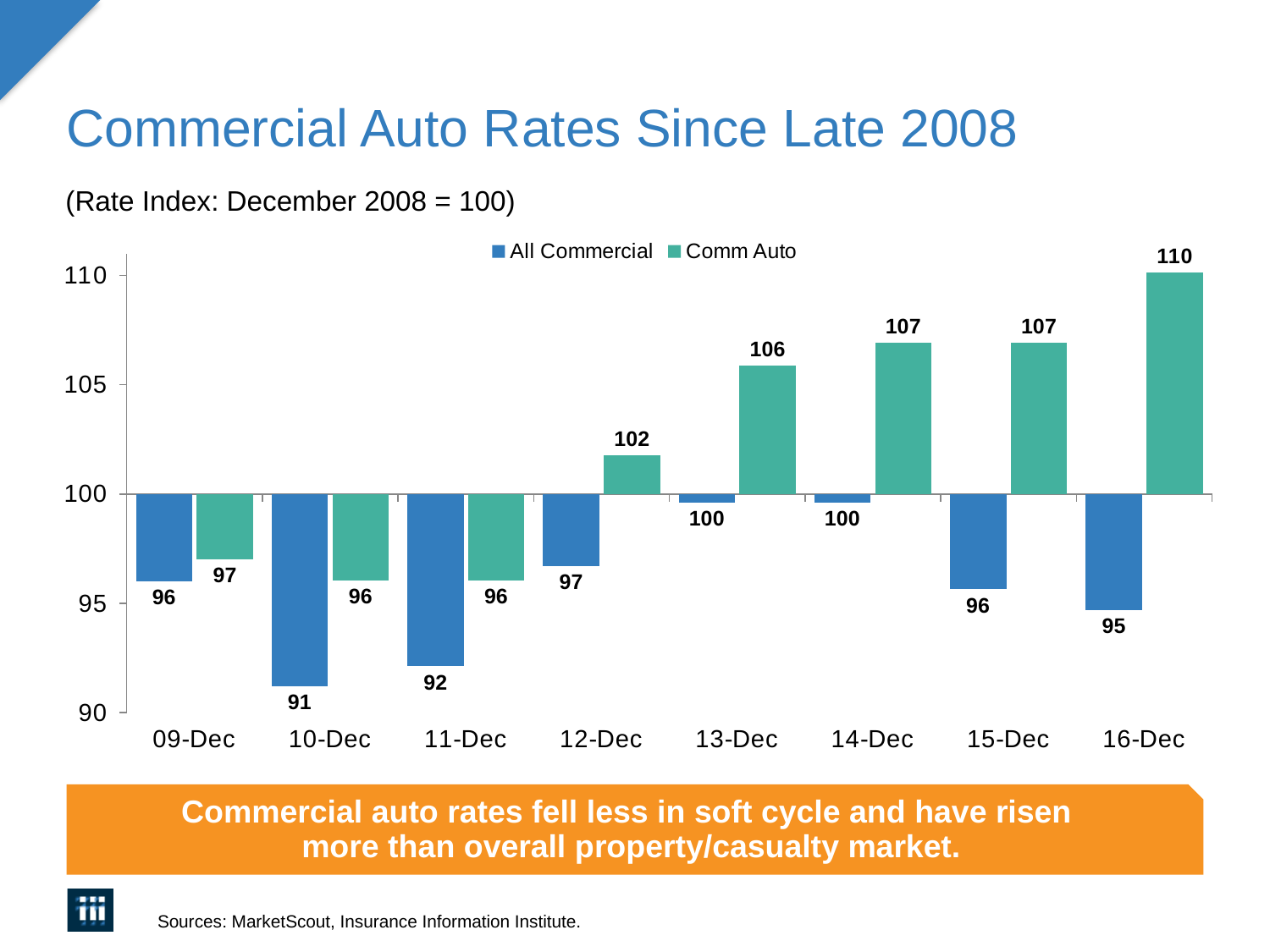

# Commercial Auto Rates Since Late 2008
(Rate Index: December 2008 = 100)

### Chart

| Category | All Commercial | Comm Auto |
|---|---|---|
| 09-Dec | 96.0 | 97.0 |
| 10-Dec | 91.2 | 96.03 |
| 11-Dec | 92.112 | 96.03 |
| 12-Dec | 96.7176 | 101.7918 |
| 13-Dec | 99.619128 | 105.863472 |
| 14-Dec | 99.619128 | 106.92210672 |
| 15-Dec | 95.63436287999983 | 106.92210672 |
| 16-Dec | 94.67801925119983 | 110.1297699216 |
Commercial auto rates fell less in soft cycle and have risen
more than overall property/casualty market.
Sources: MarketScout, Insurance Information Institute.